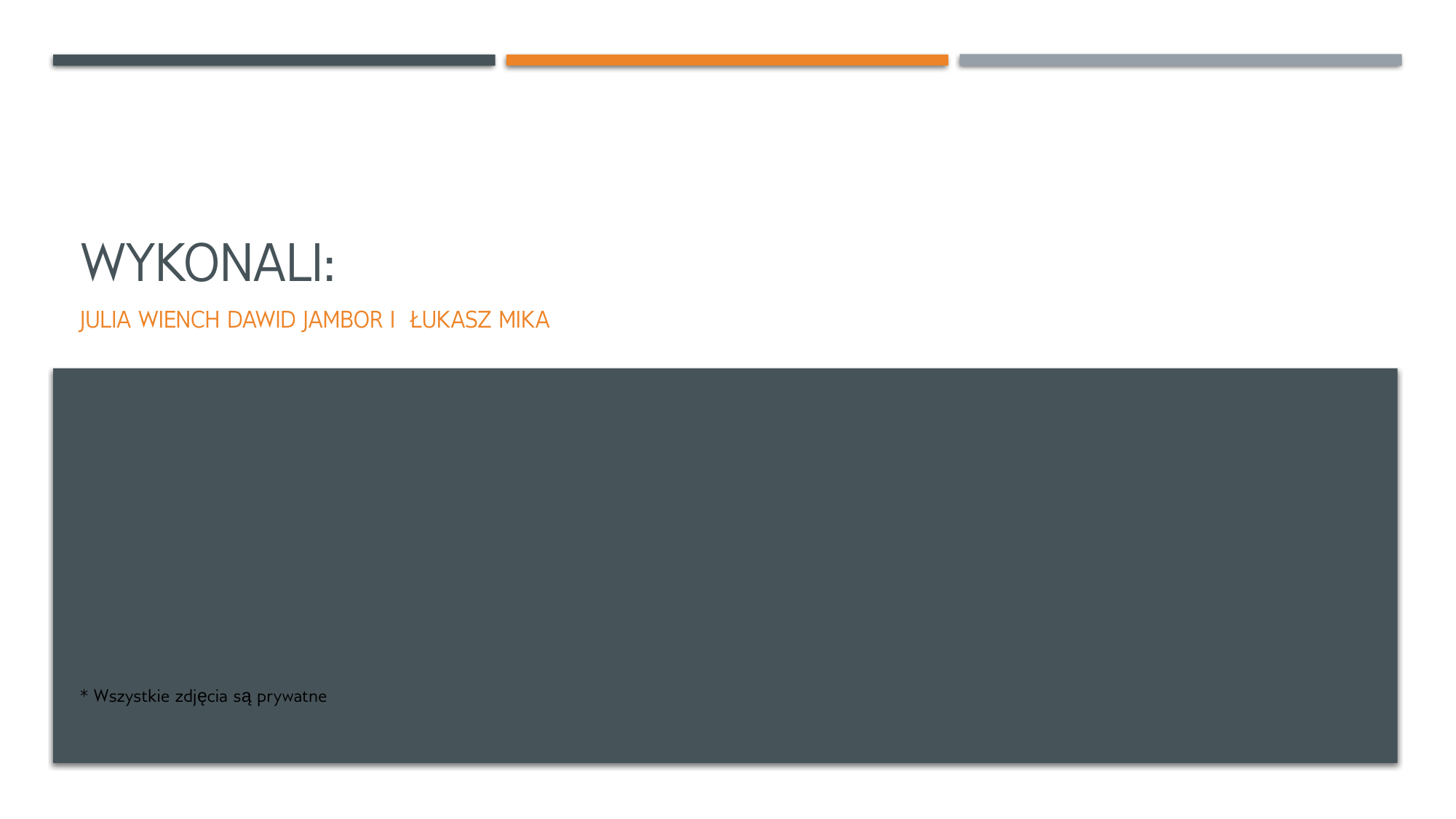

# wykonali:
Julia wiench Dawid Jambor i  łukasz mika

* Wszystkie zdjęcia są prywatne